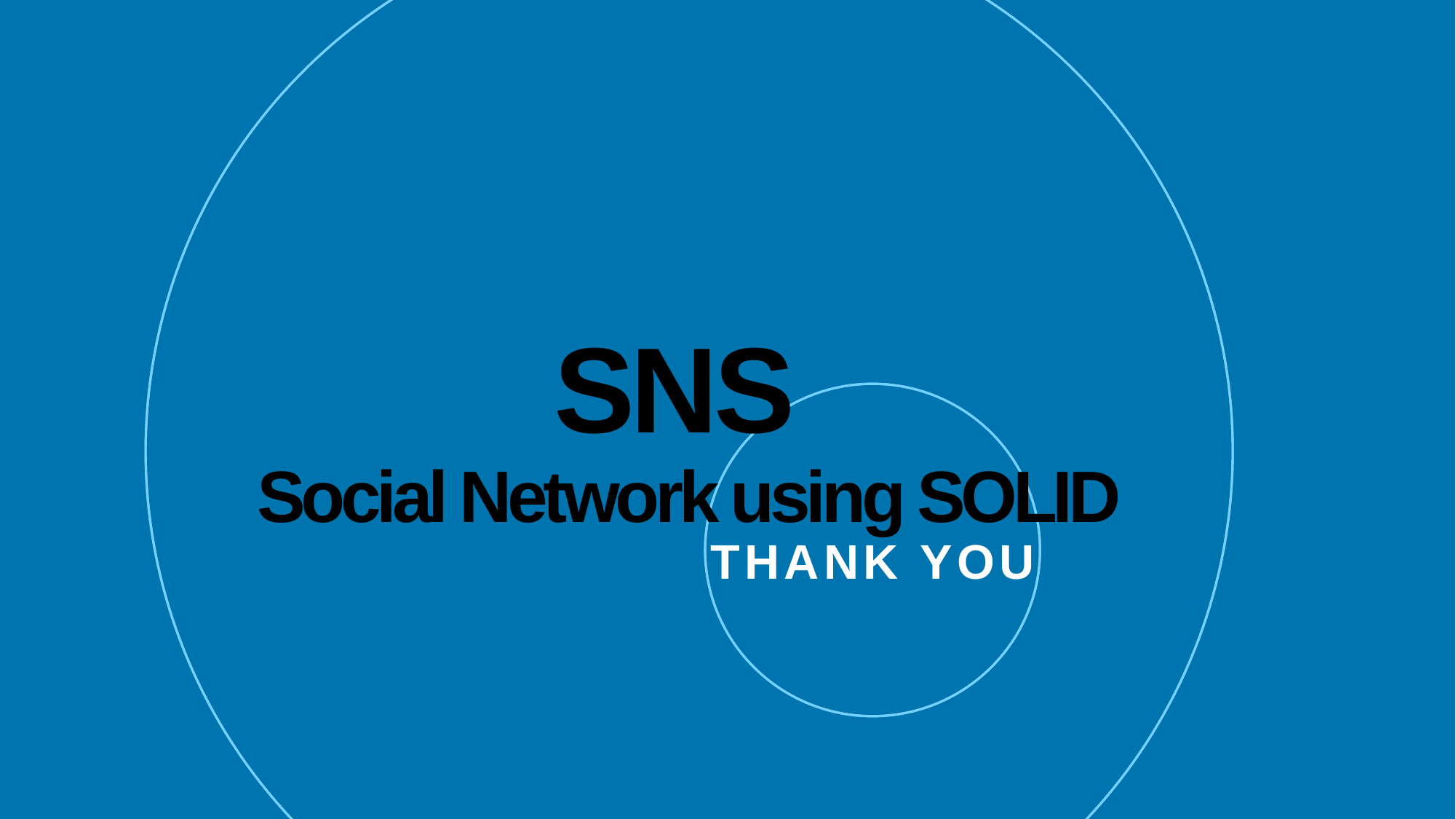

# SNS Social Network using SOLID
THANK YOU